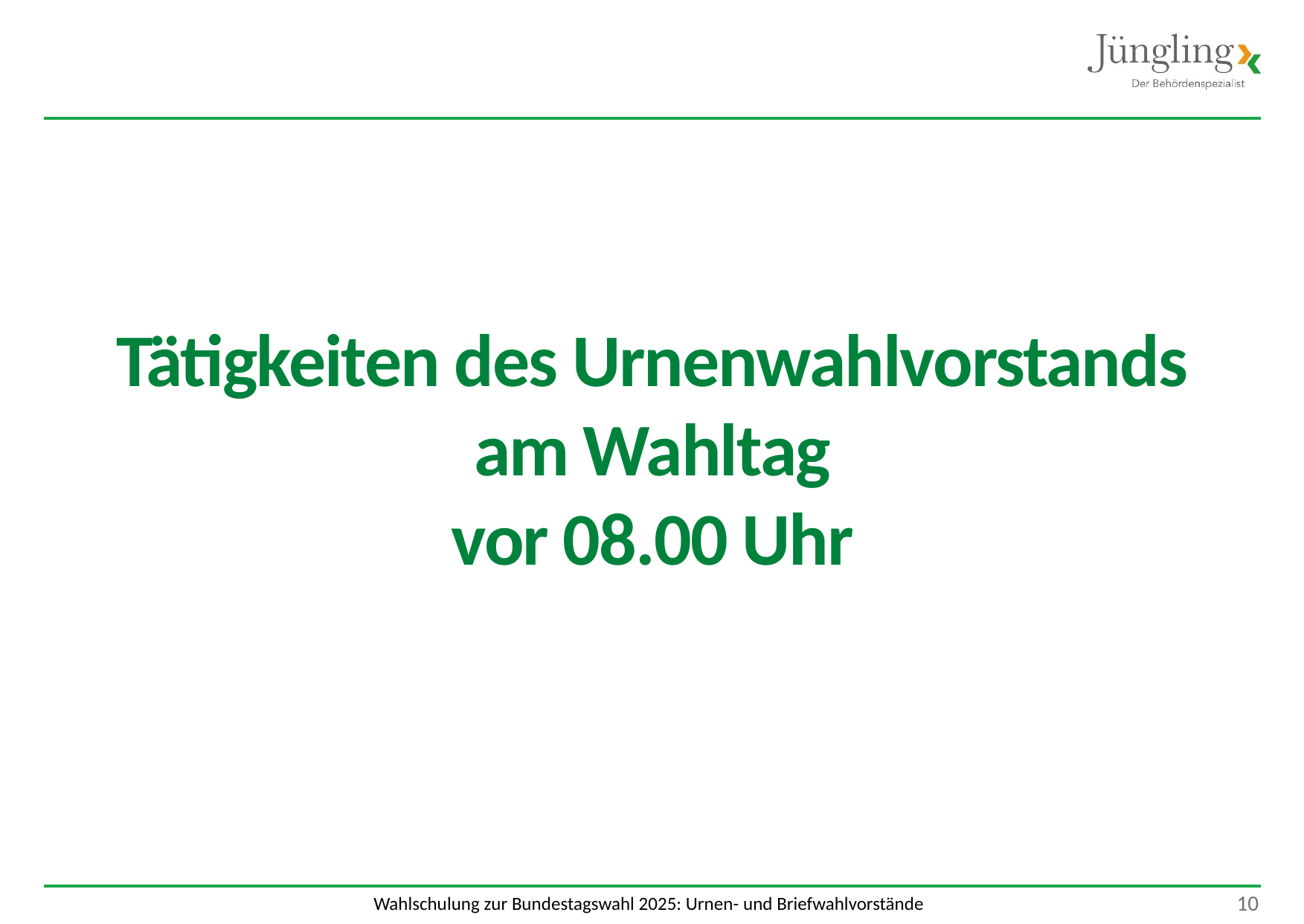

Tätigkeiten des Urnenwahlvorstands
am Wahltag
vor 08.00 Uhr
     10